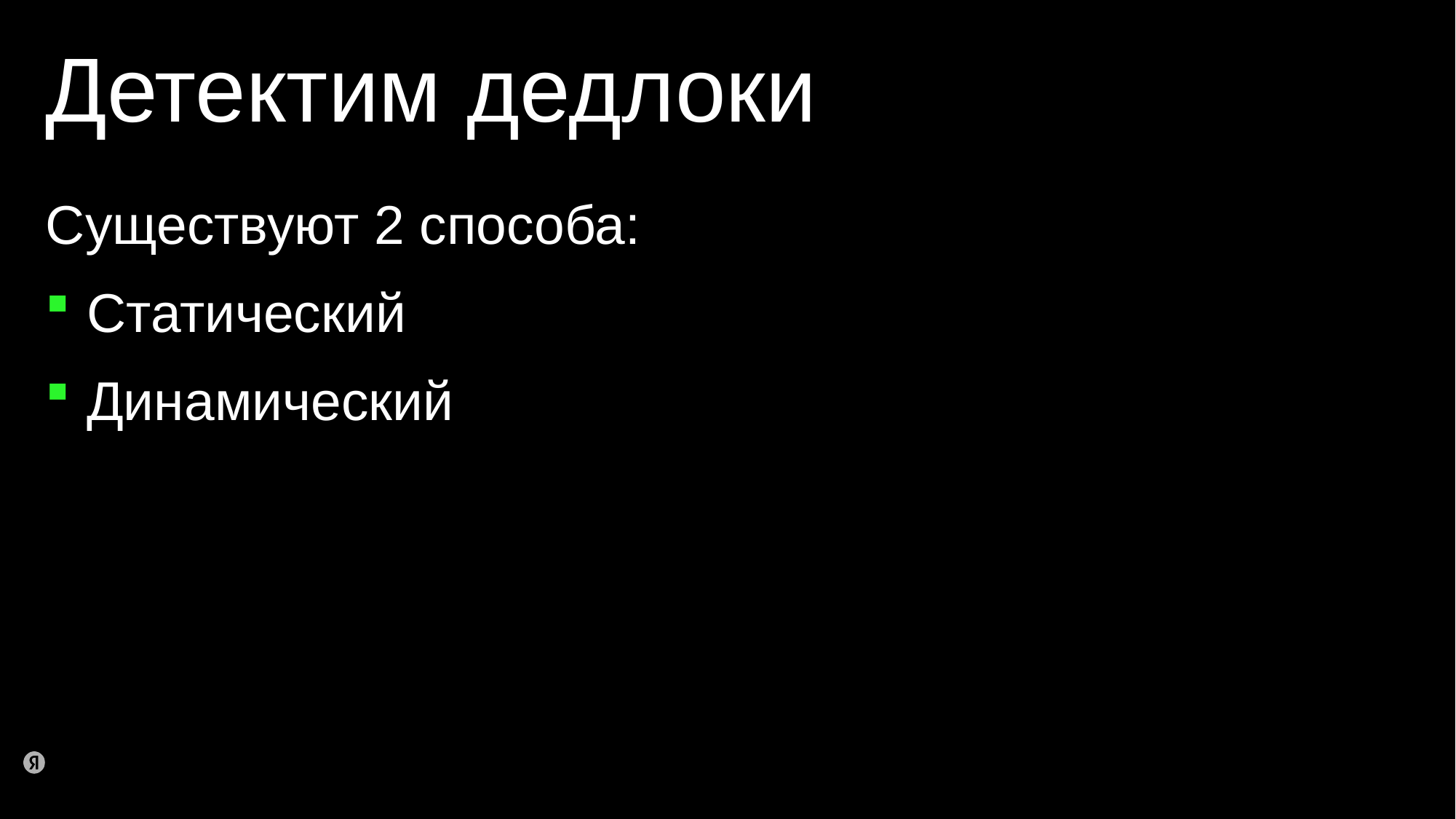

# Детектим дедлоки
Существуют 2 способа:
Статический
Динамический